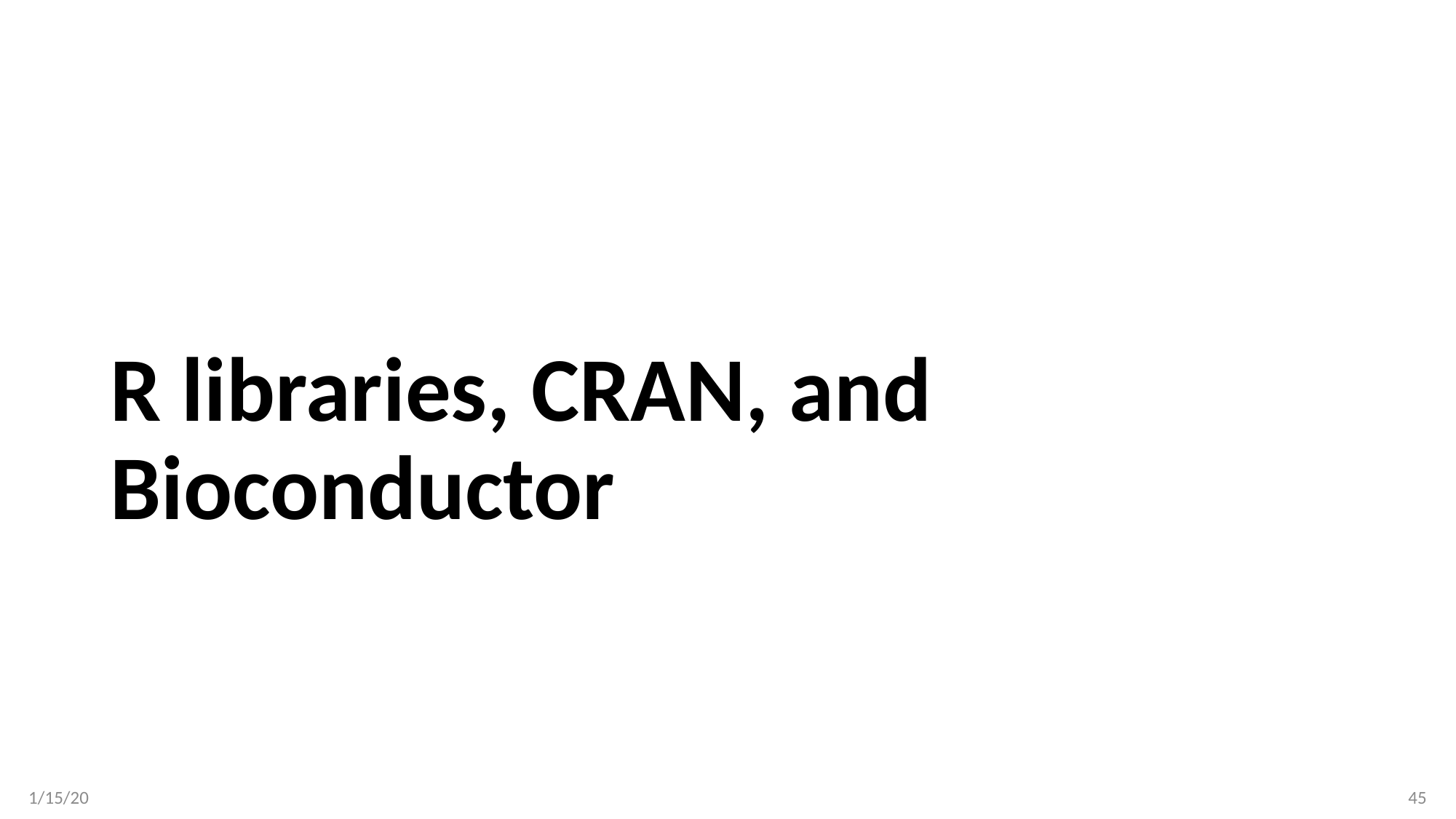

# R libraries, CRAN, and Bioconductor

1/15/20
45